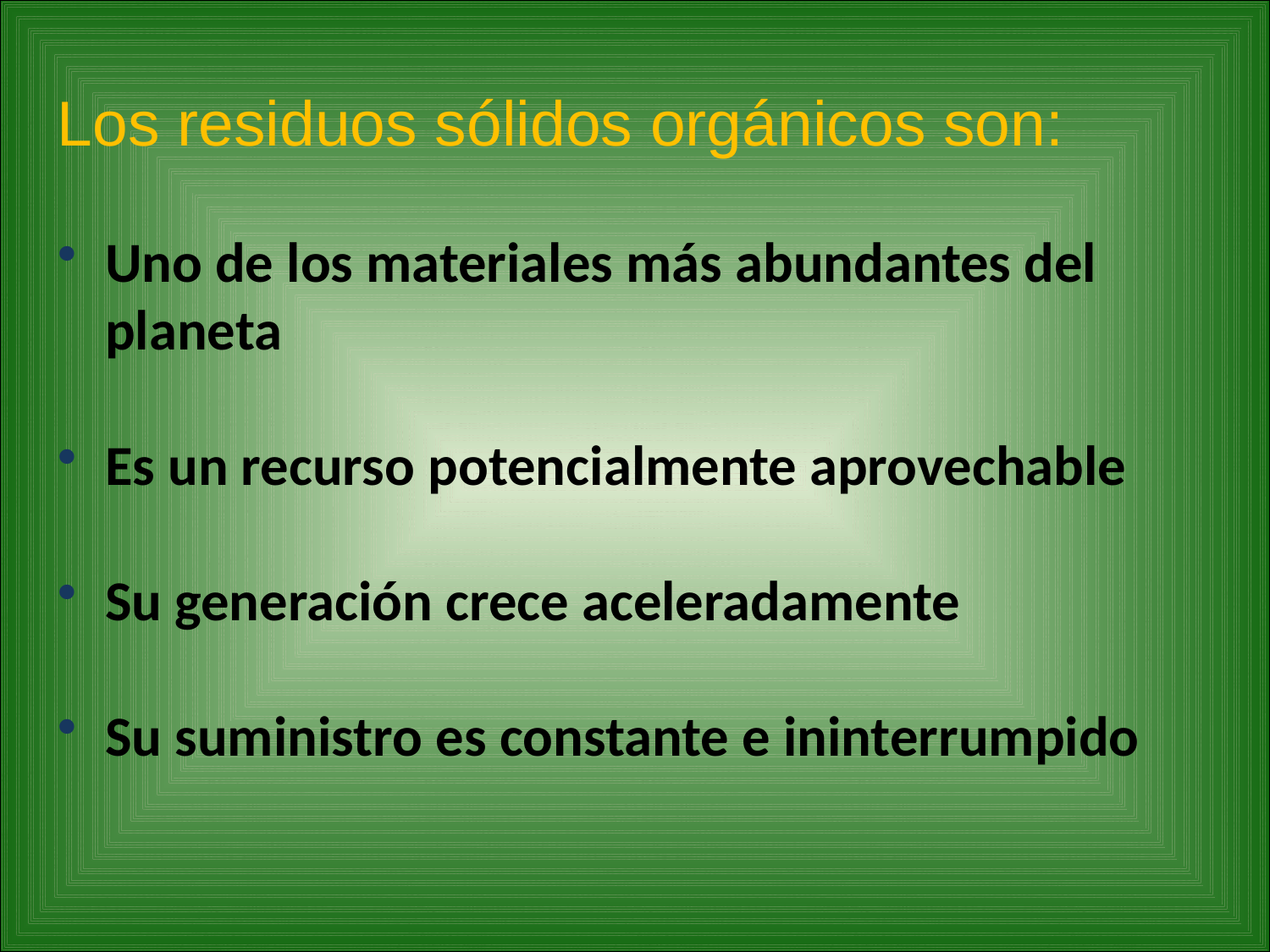

Los residuos sólidos orgánicos son:

Uno de los materiales más abundantes del planeta

Es un recurso potencialmente aprovechable

Su generación crece aceleradamente

Su suministro es constante e ininterrumpido
#